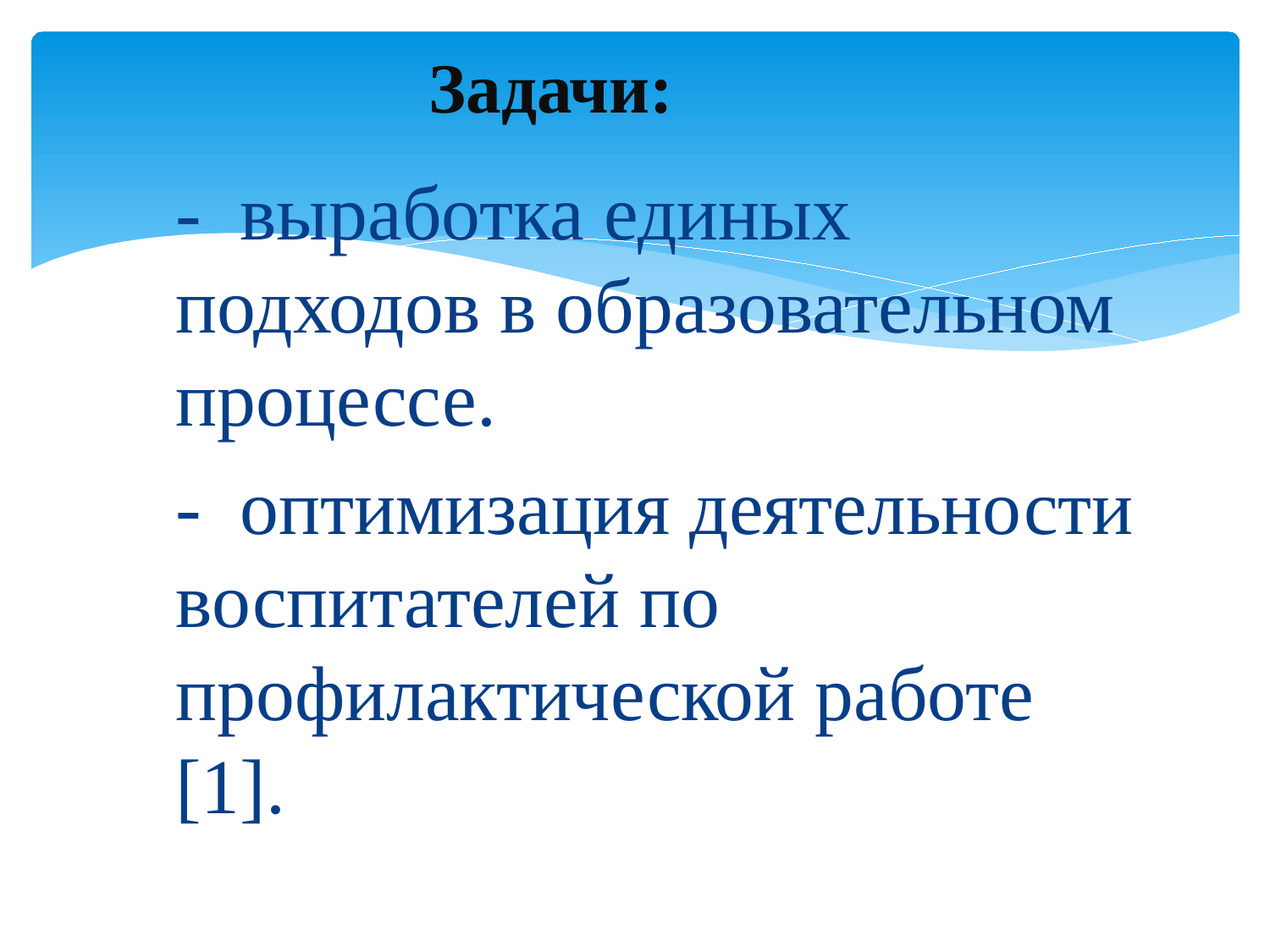

Задачи:

-  выработка единых  подходов в образовательном процессе.
-  оптимизация деятельности воспитателей по профилактической работе [1].